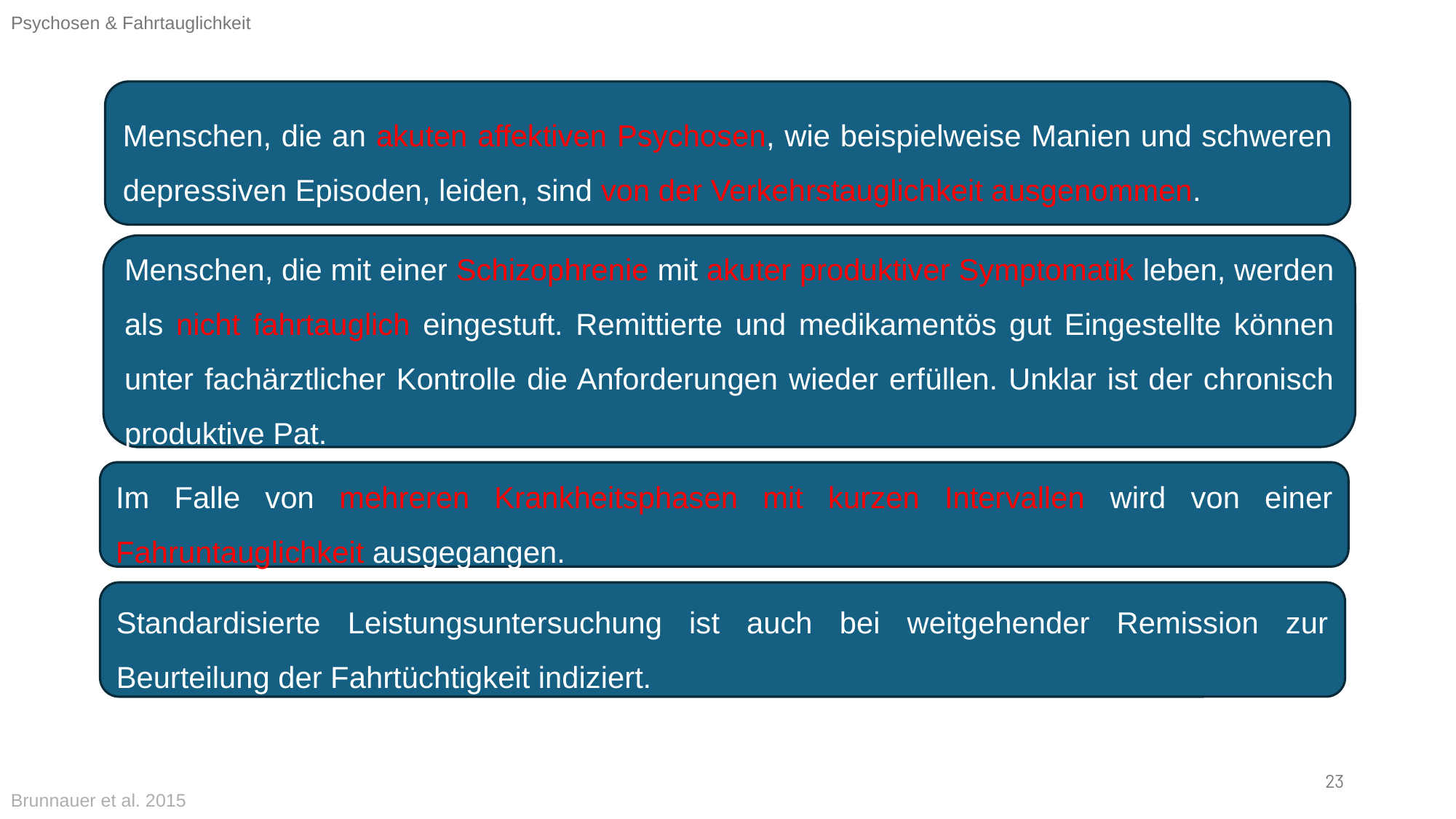

Psychosen & Fahrtauglichkeit

Menschen, die an akuten affektiven Psychosen, wie beispielweise Manien und schweren depressiven Episoden, leiden, sind von der Verkehrstauglichkeit ausgenommen.
Menschen, die mit einer Schizophrenie mit akuter produktiver Symptomatik leben, werden als nicht fahrtauglich eingestuft. Remittierte und medikamentös gut Eingestellte können unter fachärztlicher Kontrolle die Anforderungen wieder erfüllen. Unklar ist der chronisch produktive Pat.
Im Falle von mehreren Krankheitsphasen mit kurzen Intervallen wird von einer Fahruntauglichkeit ausgegangen.
Standardisierte Leistungsuntersuchung ist auch bei weitgehender Remission zur Beurteilung der Fahrtüchtigkeit indiziert.
23
Brunnauer et al. 2015